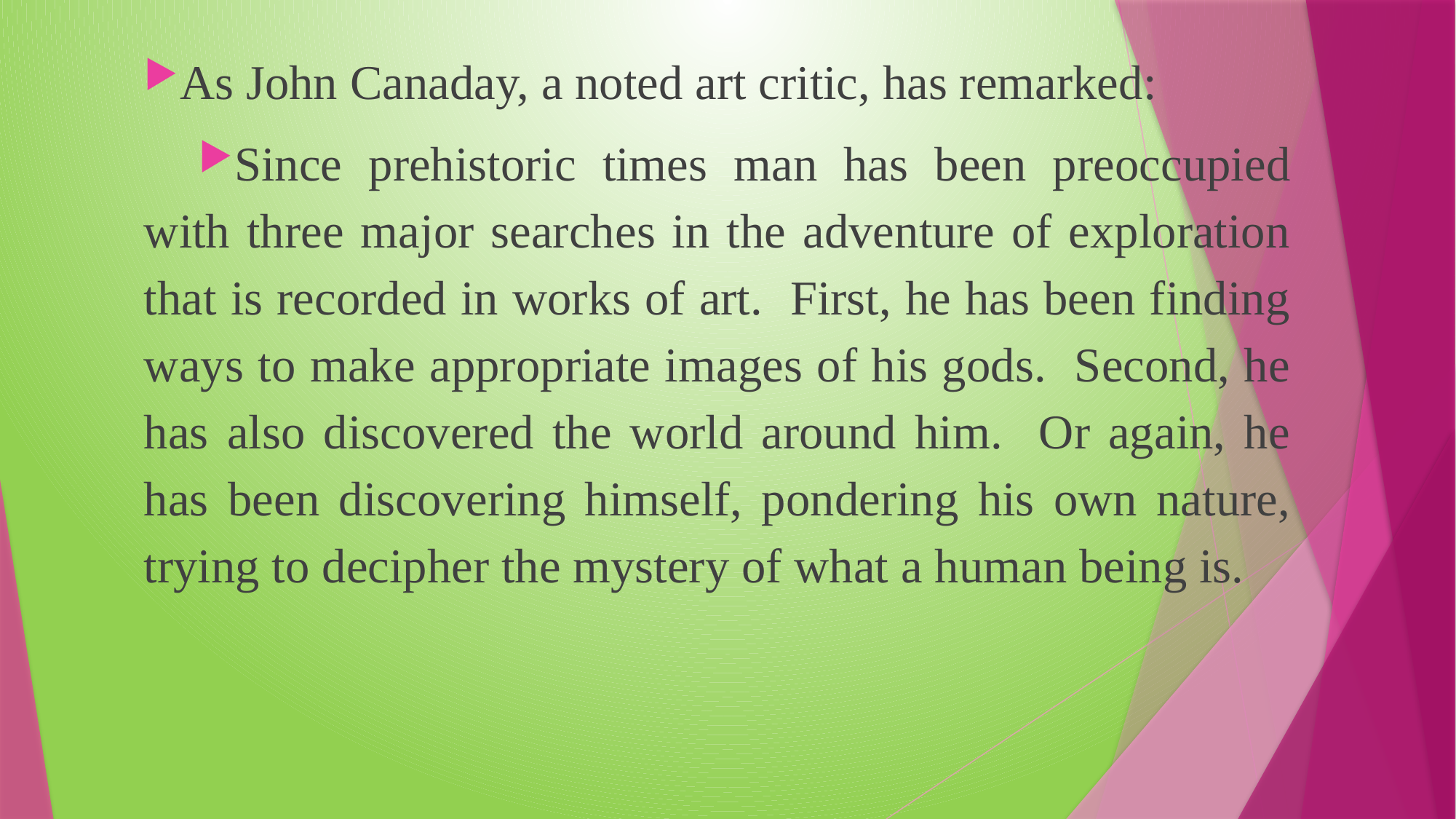

As John Canaday, a noted art critic, has remarked:
Since prehistoric times man has been preoccupied with three major searches in the adventure of exploration that is recorded in works of art.  First, he has been finding ways to make appropriate images of his gods.  Second, he has also discovered the world around him.  Or again, he has been discovering himself, pondering his own nature, trying to decipher the mystery of what a human being is.

#